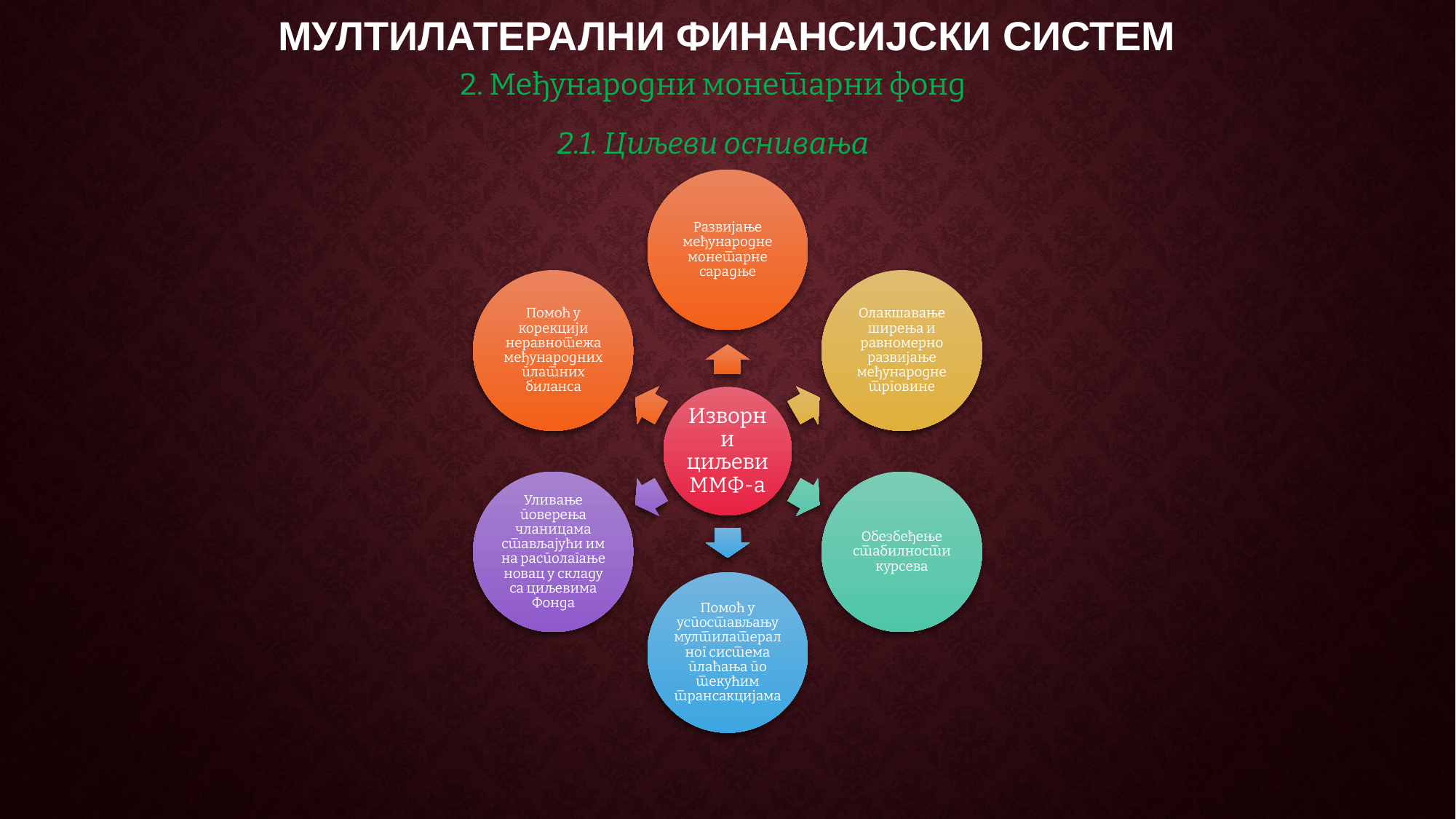

# Мултилатерални финансијски систем
2. Међународни монетарни фонд
2.1. Циљеви оснивања
Изворни циљеви ММФ-а

Развијање међународне монетарне сарадње

Олакшавање ширења и равномерно развијање међународне трговине

Обезбеђење стабилности курсева

Помоћ у успостављању мултилатералног система плаћања по текућим трансакцијама

Уливање поверења чланицама стављајући им на располагање новац у складу са циљевима Фонда

Помоћ у корекцији неравнотежа међународних платних биланса